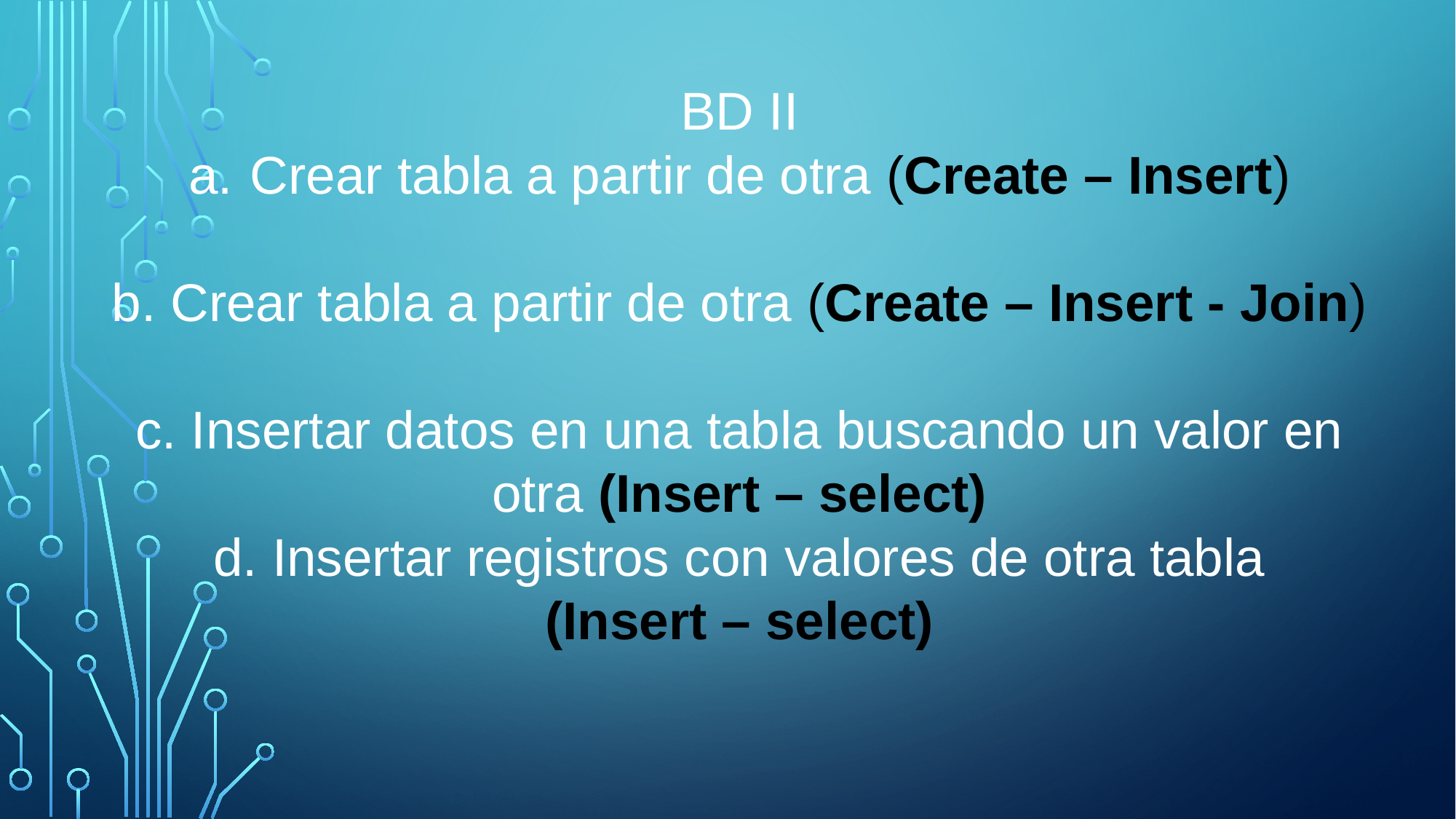

BD II
Crear tabla a partir de otra (Create – Insert)

b. Crear tabla a partir de otra (Create – Insert - Join)

c. Insertar datos en una tabla buscando un valor en otra (Insert – select)
d. Insertar registros con valores de otra tabla
(Insert – select)